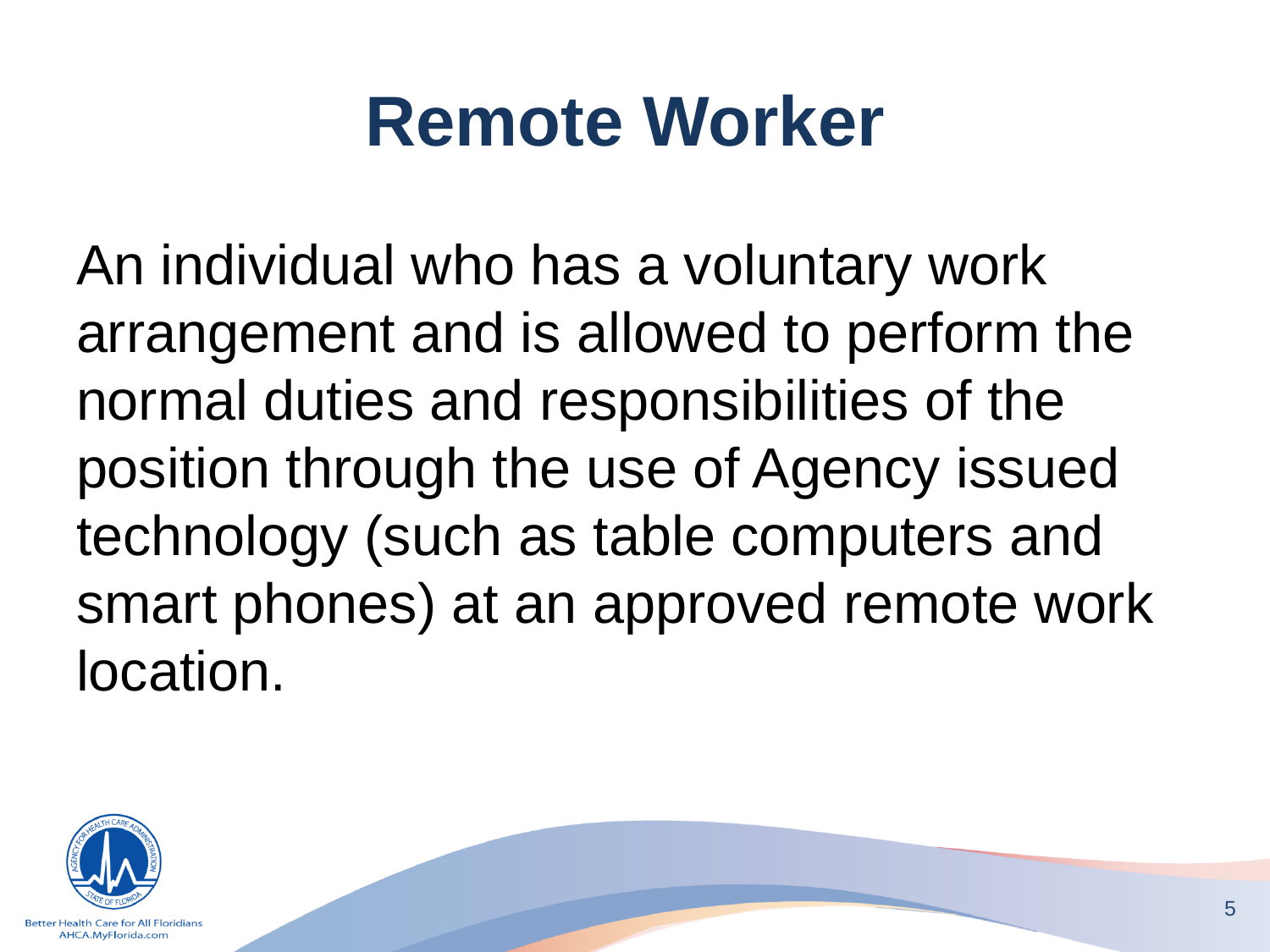

# Remote Worker
An individual who has a voluntary work arrangement and is allowed to perform the normal duties and responsibilities of the position through the use of Agency issued technology (such as table computers and smart phones) at an approved remote work location.
5